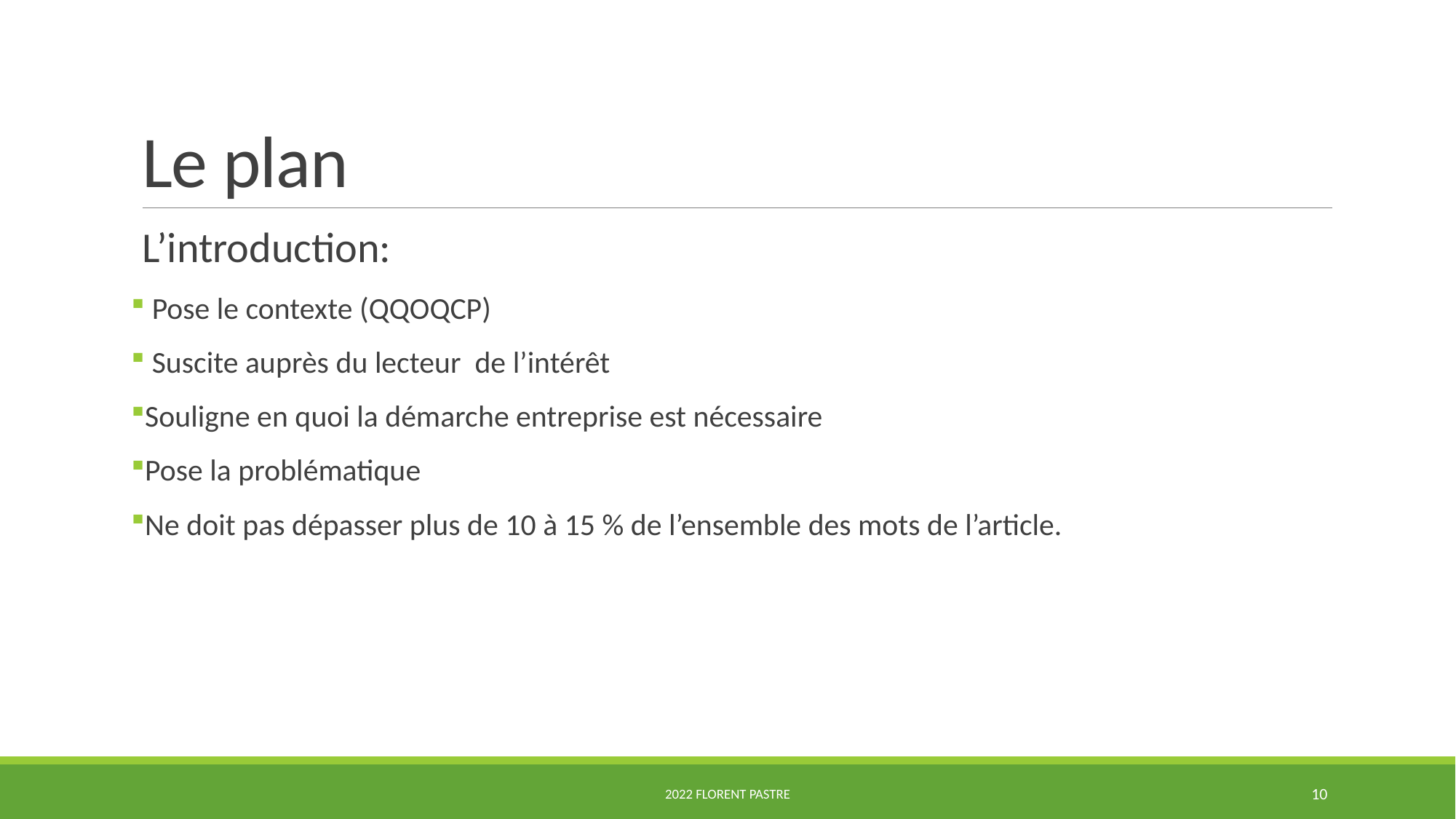

# Le plan
L’introduction:
 Pose le contexte (QQOQCP)
 Suscite auprès du lecteur  de l’intérêt
Souligne en quoi la démarche entreprise est nécessaire
Pose la problématique
Ne doit pas dépasser plus de 10 à 15 % de l’ensemble des mots de l’article.

2022 Florent Pastre
10